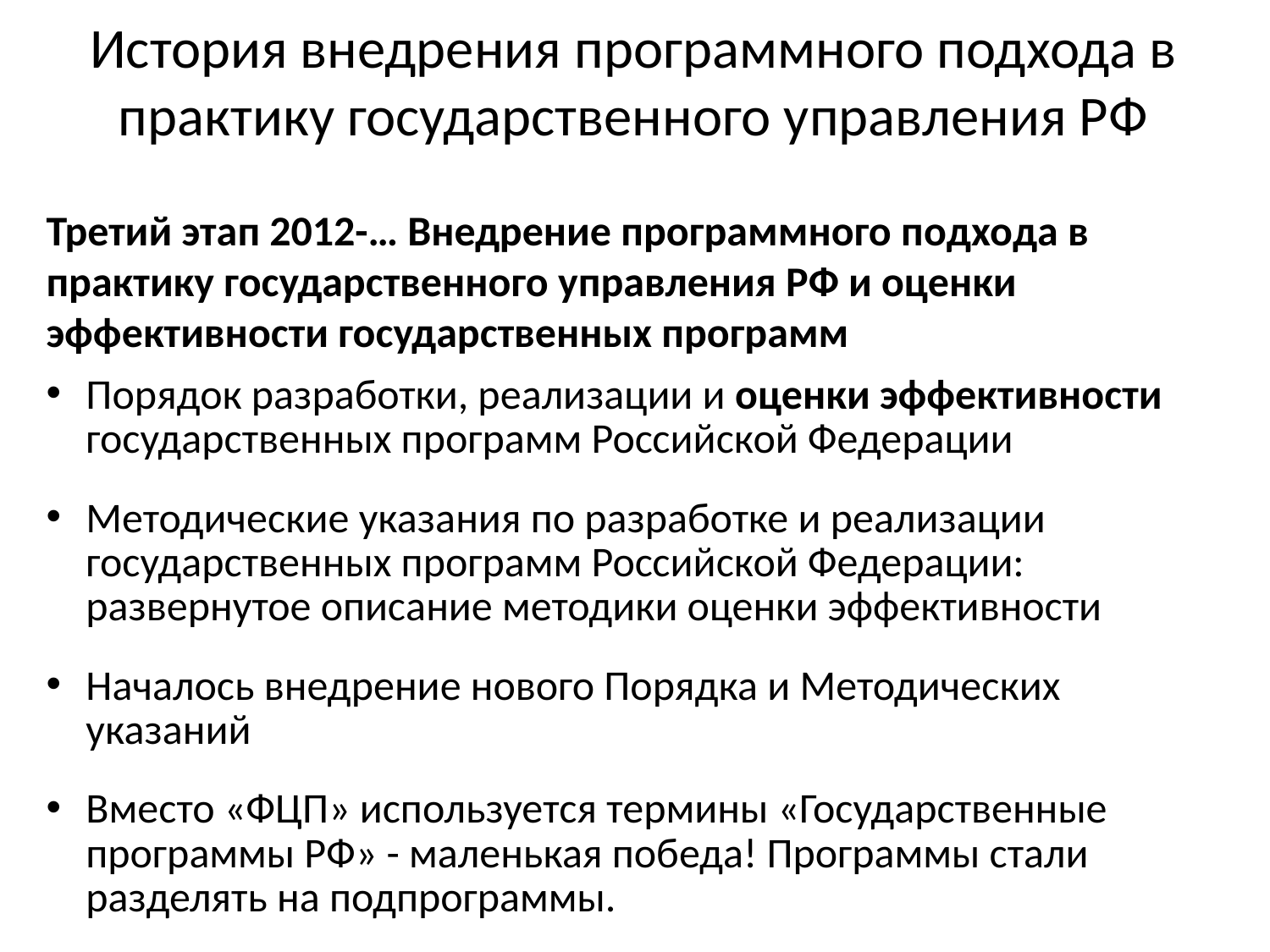

# История внедрения программного подхода в практику государственного управления РФ
Третий этап 2012-… Внедрение программного подхода в практику государственного управления РФ и оценки эффективности государственных программ
Порядок разработки, реализации и оценки эффективности государственных программ Российской Федерации
Методические указания по разработке и реализации государственных программ Российской Федерации: развернутое описание методики оценки эффективности
Началось внедрение нового Порядка и Методических указаний
Вместо «ФЦП» используется термины «Государственные программы РФ» - маленькая победа! Программы стали разделять на подпрограммы.